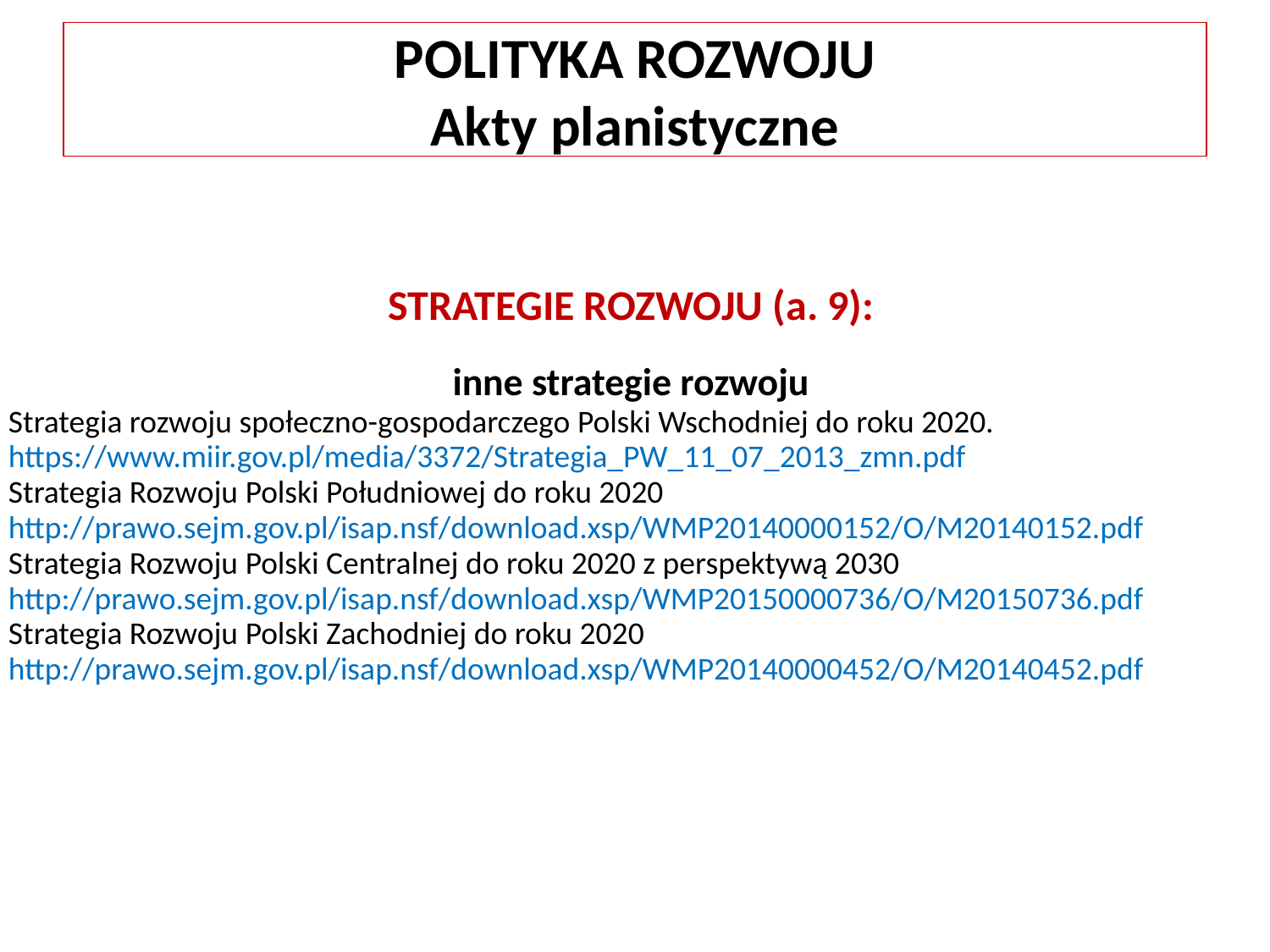

POLITYKA ROZWOJU
Akty planistyczne
STRATEGIE ROZWOJU (a. 9):

inne strategie rozwoju
Strategia rozwoju społeczno-gospodarczego Polski Wschodniej do roku 2020.
https://www.miir.gov.pl/media/3372/Strategia_PW_11_07_2013_zmn.pdf
Strategia Rozwoju Polski Południowej do roku 2020
http://prawo.sejm.gov.pl/isap.nsf/download.xsp/WMP20140000152/O/M20140152.pdf
Strategia Rozwoju Polski Centralnej do roku 2020 z perspektywą 2030
http://prawo.sejm.gov.pl/isap.nsf/download.xsp/WMP20150000736/O/M20150736.pdf
Strategia Rozwoju Polski Zachodniej do roku 2020
http://prawo.sejm.gov.pl/isap.nsf/download.xsp/WMP20140000452/O/M20140452.pdf